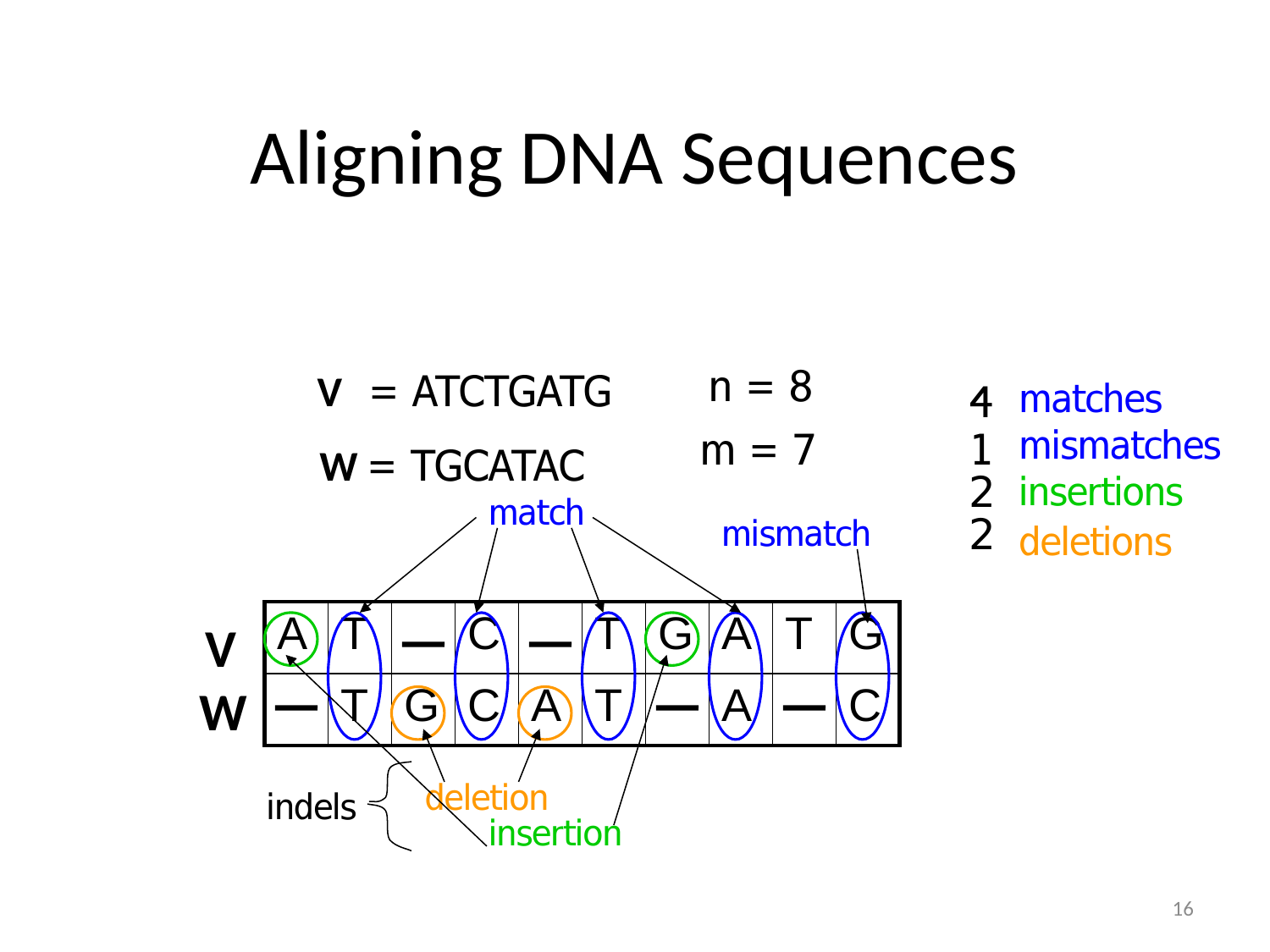

# Aligning DNA Sequences
n = 8
V  = ATCTGATG
 matches
 mismatches
 insertions
 deletions
4
m = 7
1
W = TGCATAC
2
match
2
mismatch

| A | T |  | C |  | T | G | A | T | G |
| --- | --- | --- | --- | --- | --- | --- | --- | --- | --- |
|  | T | G | C | A | T |  | A |  | C |
V

W

deletion
indels

insertion
16